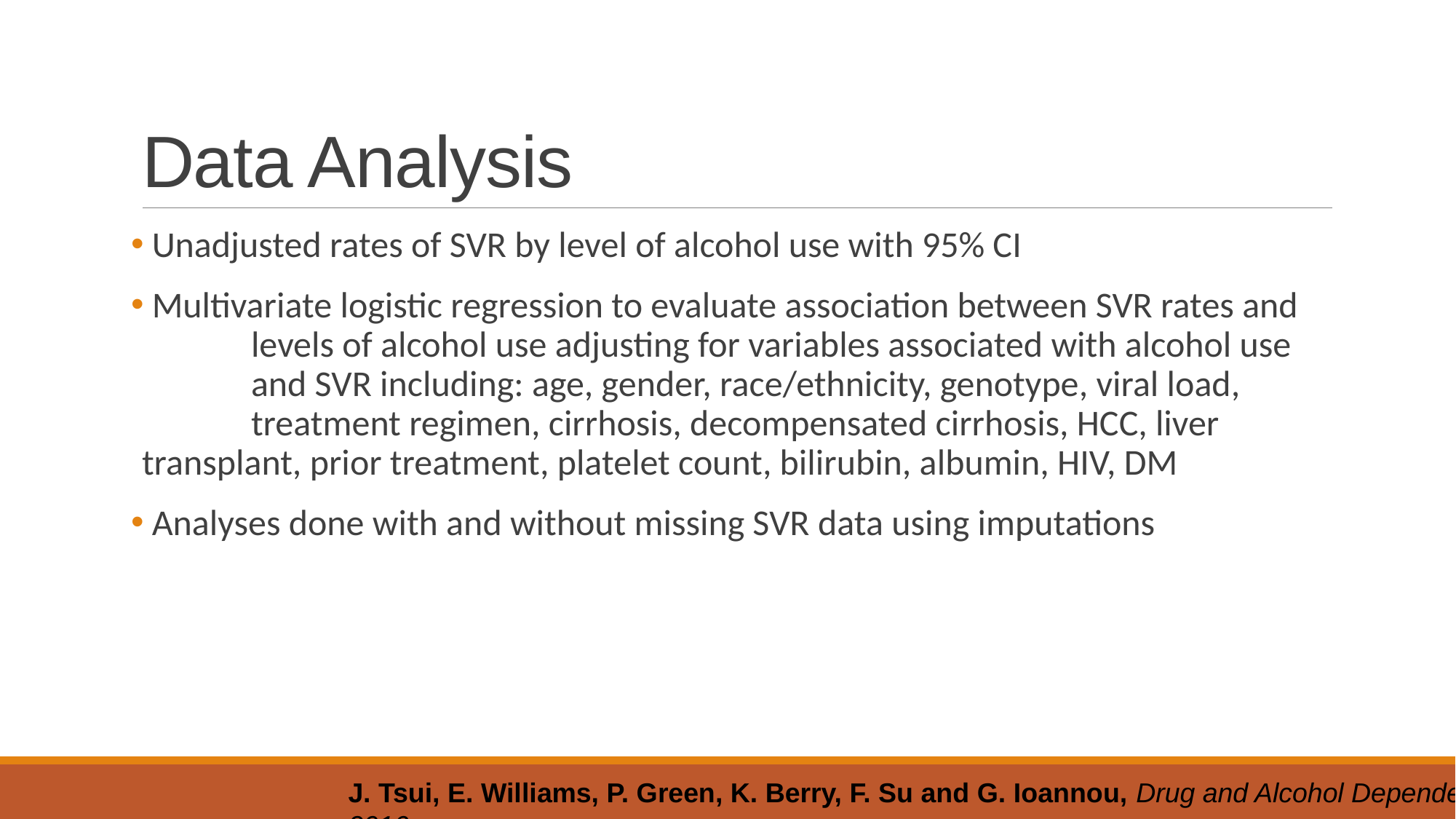

# Data Analysis
 Unadjusted rates of SVR by level of alcohol use with 95% CI
 Multivariate logistic regression to evaluate association between SVR rates and  	levels of alcohol use adjusting for variables associated with alcohol use 	and SVR including: age, gender, race/ethnicity, genotype, viral load, 	treatment regimen, cirrhosis, decompensated cirrhosis, HCC, liver 	transplant, prior treatment, platelet count, bilirubin, albumin, HIV, DM
 Analyses done with and without missing SVR data using imputations
J. Tsui, E. Williams, P. Green, K. Berry, F. Su and G. Ioannou, Drug and Alcohol Dependence, 2016